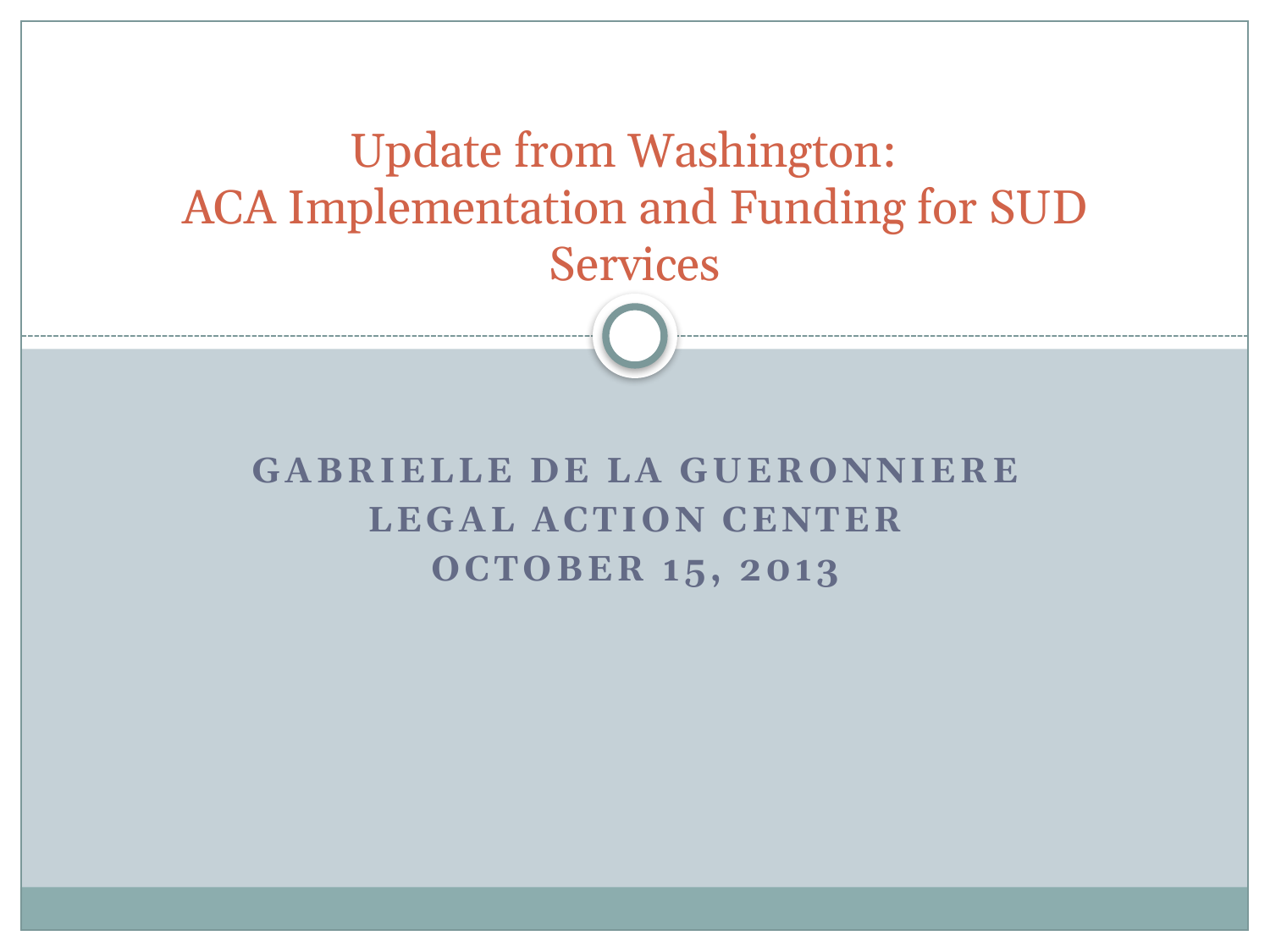

# Update from Washington: ACA Implementation and Funding for SUD Services

Gabrielle de la Gueronniere
Legal action center
October 15, 2013